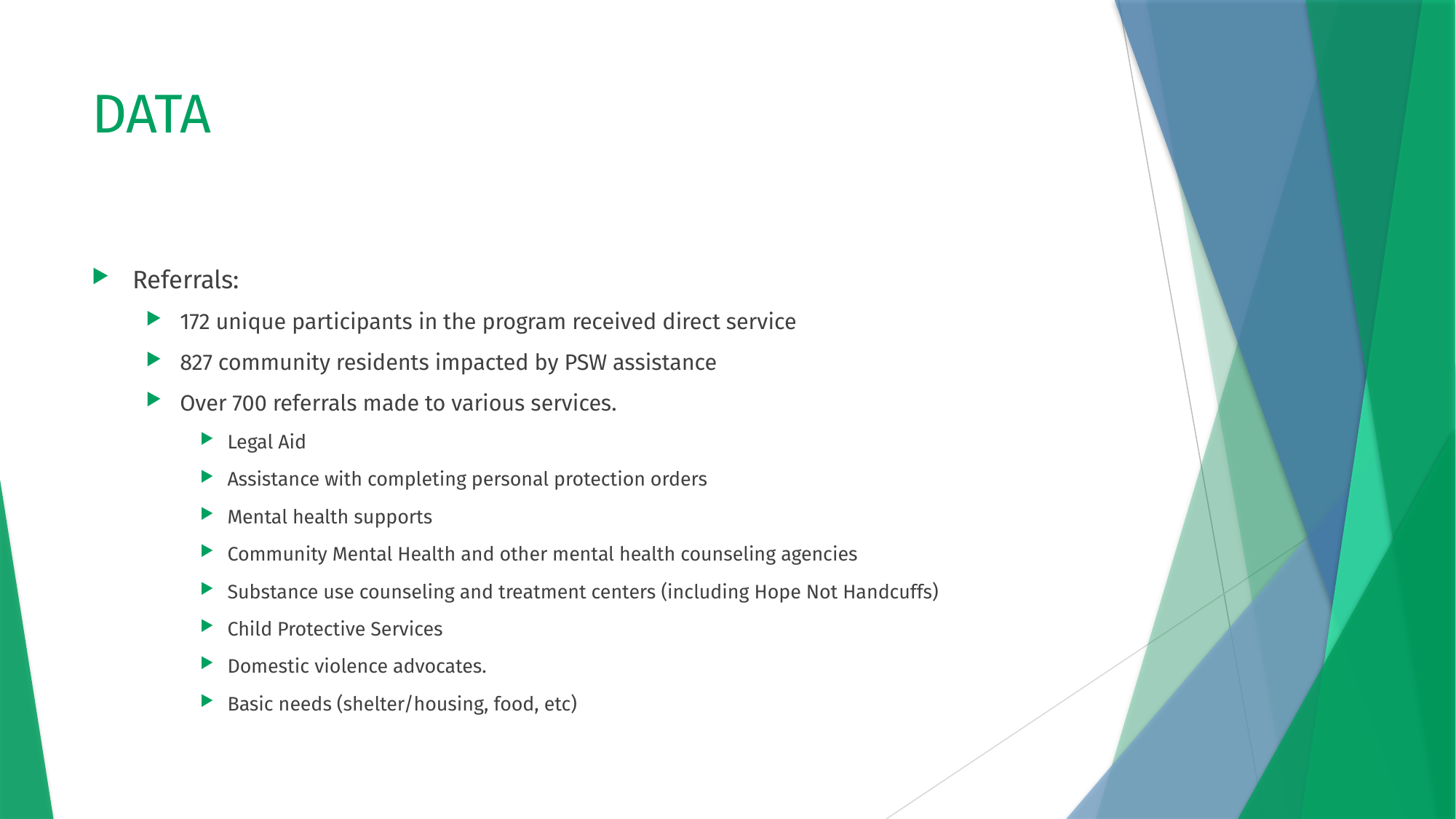

# DATA
Referrals:
172 unique participants in the program received direct service
827 community residents impacted by PSW assistance
Over 700 referrals made to various services.
Legal Aid
Assistance with completing personal protection orders
Mental health supports
Community Mental Health and other mental health counseling agencies
Substance use counseling and treatment centers (including Hope Not Handcuffs)
Child Protective Services
Domestic violence advocates.
Basic needs (shelter/housing, food, etc)